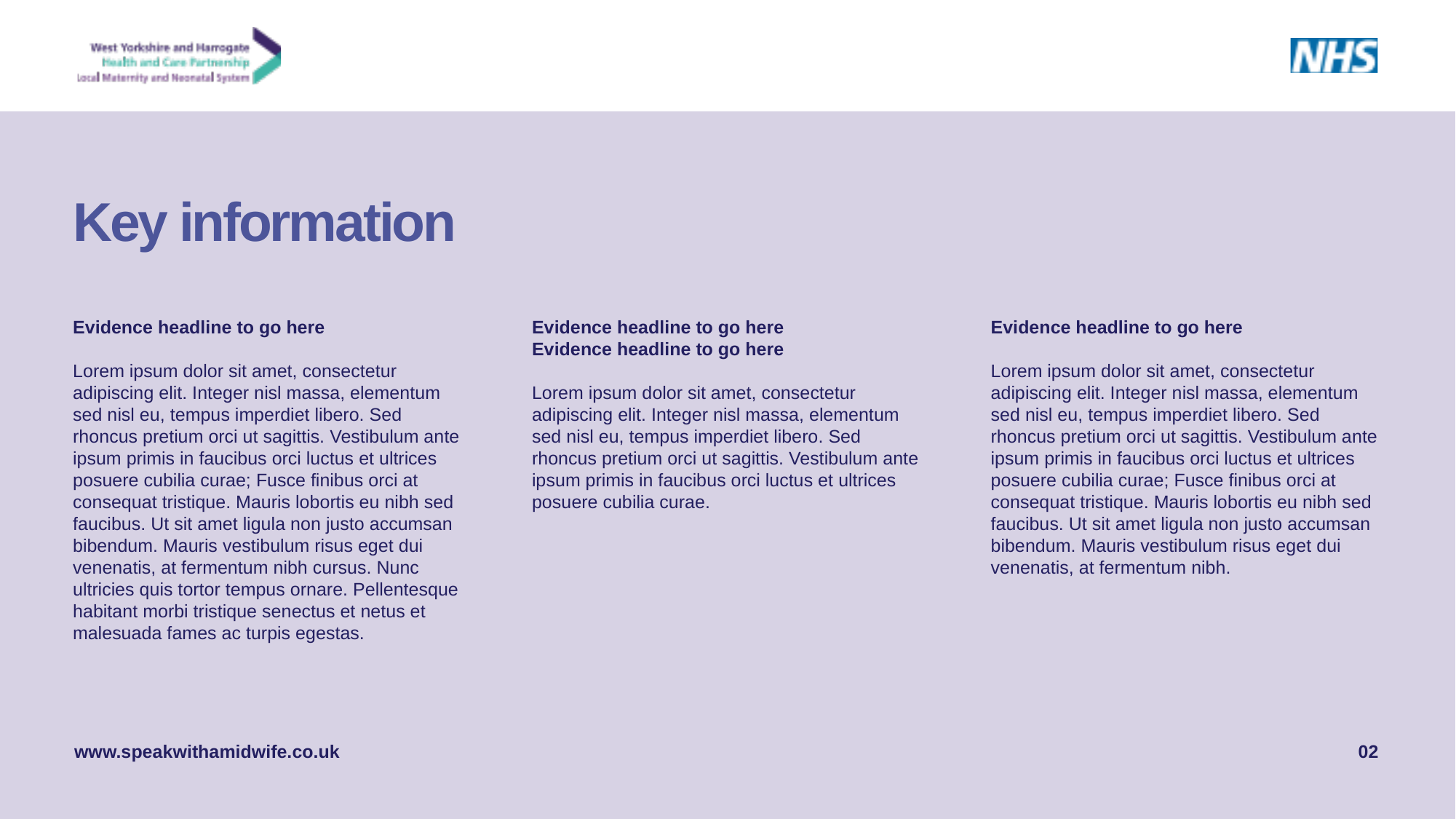

Key information
Evidence headline to go here

Lorem ipsum dolor sit amet, consectetur adipiscing elit. Integer nisl massa, elementum sed nisl eu, tempus imperdiet libero. Sed rhoncus pretium orci ut sagittis. Vestibulum ante ipsum primis in faucibus orci luctus et ultrices posuere cubilia curae; Fusce finibus orci at consequat tristique. Mauris lobortis eu nibh sed faucibus. Ut sit amet ligula non justo accumsan bibendum. Mauris vestibulum risus eget dui venenatis, at fermentum nibh cursus. Nunc ultricies quis tortor tempus ornare. Pellentesque habitant morbi tristique senectus et netus et malesuada fames ac turpis egestas.
Evidence headline to go here
Evidence headline to go here

Lorem ipsum dolor sit amet, consectetur adipiscing elit. Integer nisl massa, elementum sed nisl eu, tempus imperdiet libero. Sed rhoncus pretium orci ut sagittis. Vestibulum ante ipsum primis in faucibus orci luctus et ultrices posuere cubilia curae.
Evidence headline to go here

Lorem ipsum dolor sit amet, consectetur adipiscing elit. Integer nisl massa, elementum sed nisl eu, tempus imperdiet libero. Sed rhoncus pretium orci ut sagittis. Vestibulum ante ipsum primis in faucibus orci luctus et ultrices posuere cubilia curae; Fusce finibus orci at consequat tristique. Mauris lobortis eu nibh sed faucibus. Ut sit amet ligula non justo accumsan bibendum. Mauris vestibulum risus eget dui venenatis, at fermentum nibh.
02
www.speakwithamidwife.co.uk